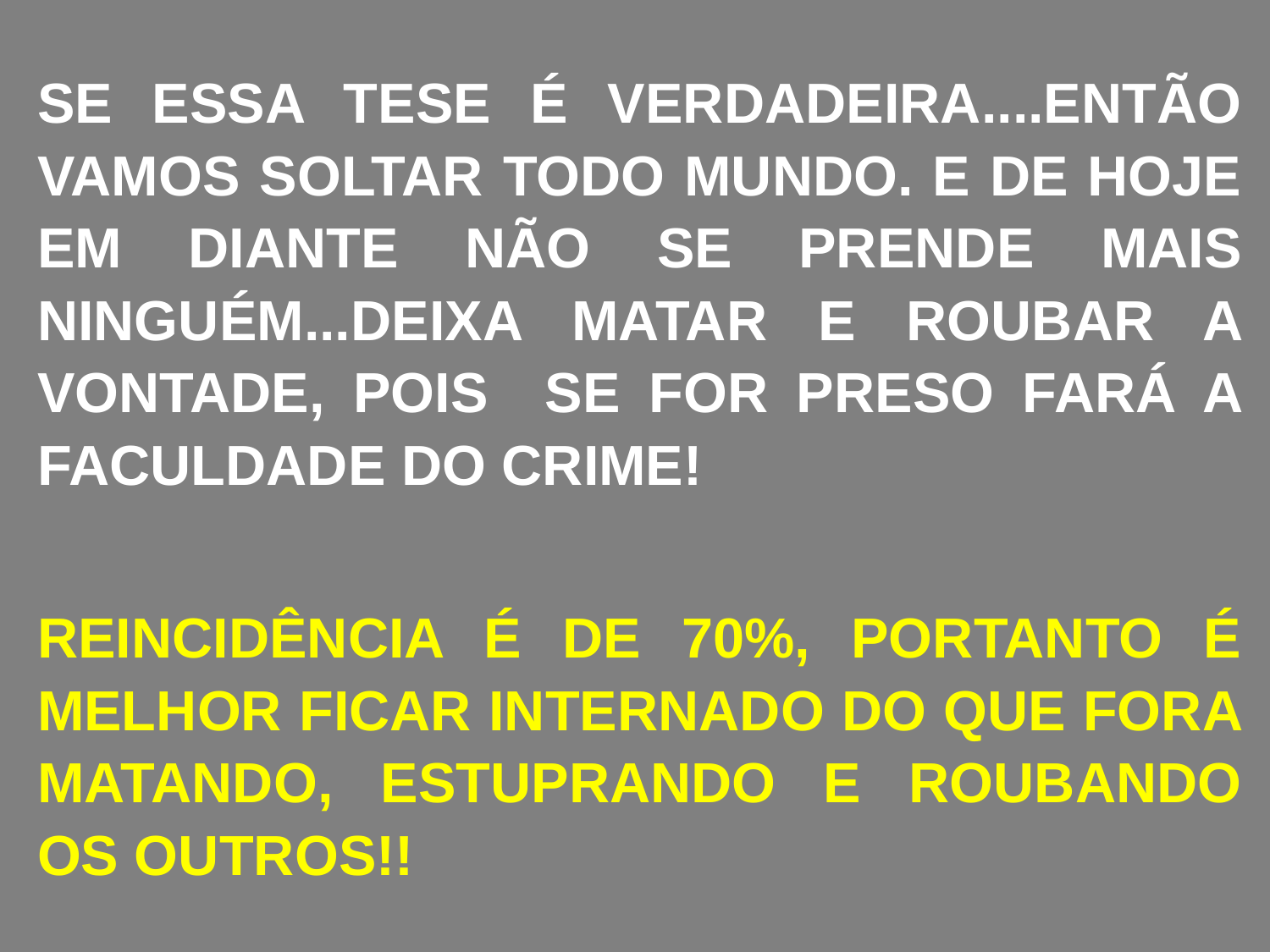

SE ESSA TESE É VERDADEIRA....ENTÃO VAMOS SOLTAR TODO MUNDO. E DE HOJE EM DIANTE NÃO SE PRENDE MAIS NINGUÉM...DEIXA MATAR E ROUBAR A VONTADE, POIS  SE FOR PRESO FARÁ A FACULDADE DO CRIME!

REINCIDÊNCIA É DE 70%, PORTANTO É MELHOR FICAR INTERNADO DO QUE FORA MATANDO, ESTUPRANDO E ROUBANDO OS OUTROS!!